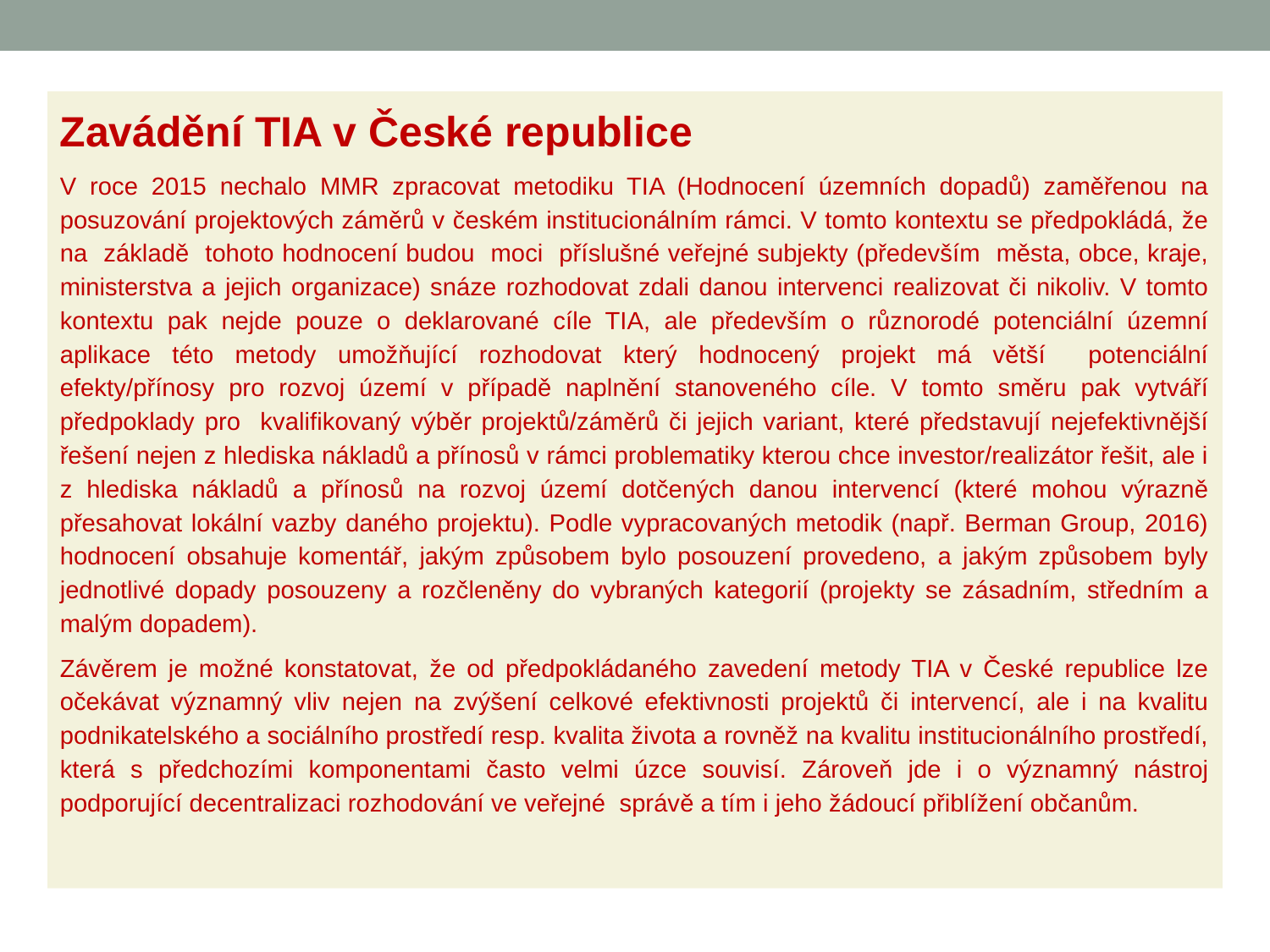

Zavádění TIA v České republice
V roce 2015 nechalo MMR zpracovat metodiku TIA (Hodnocení územních dopadů) zaměřenou na posuzování projektových záměrů v českém institucionálním rámci. V tomto kontextu se předpokládá, že na  základě  tohoto hodnocení budou  moci  příslušné veřejné subjekty (především  města, obce, kraje, ministerstva a jejich organizace) snáze rozhodovat zdali danou intervenci realizovat či nikoliv. V tomto kontextu pak nejde pouze o deklarované cíle TIA, ale především o různorodé potenciální územní aplikace této metody umožňující rozhodovat který hodnocený projekt má větší  potenciální efekty/přínosy pro rozvoj území v případě naplnění stanoveného cíle. V tomto směru pak vytváří předpoklady pro  kvalifikovaný výběr projektů/záměrů či jejich variant, které představují nejefektivnější řešení nejen z hlediska nákladů a přínosů v rámci problematiky kterou chce investor/realizátor řešit, ale i z hlediska nákladů a přínosů na rozvoj území dotčených danou intervencí (které mohou výrazně přesahovat lokální vazby daného projektu). Podle vypracovaných metodik (např. Berman Group, 2016) hodnocení obsahuje komentář, jakým způsobem bylo posouzení provedeno, a jakým způsobem byly jednotlivé dopady posouzeny a rozčleněny do vybraných kategorií (projekty se zásadním, středním a malým dopadem).
Závěrem je možné konstatovat, že od předpokládaného zavedení metody TIA v České republice lze očekávat významný vliv nejen na zvýšení celkové efektivnosti projektů či intervencí, ale i na kvalitu podnikatelského a sociálního prostředí resp. kvalita života a rovněž na kvalitu institucionálního prostředí, která s předchozími komponentami často velmi úzce souvisí. Zároveň jde i o významný nástroj podporující decentralizaci rozhodování ve veřejné  správě a tím i jeho žádoucí přiblížení občanům.